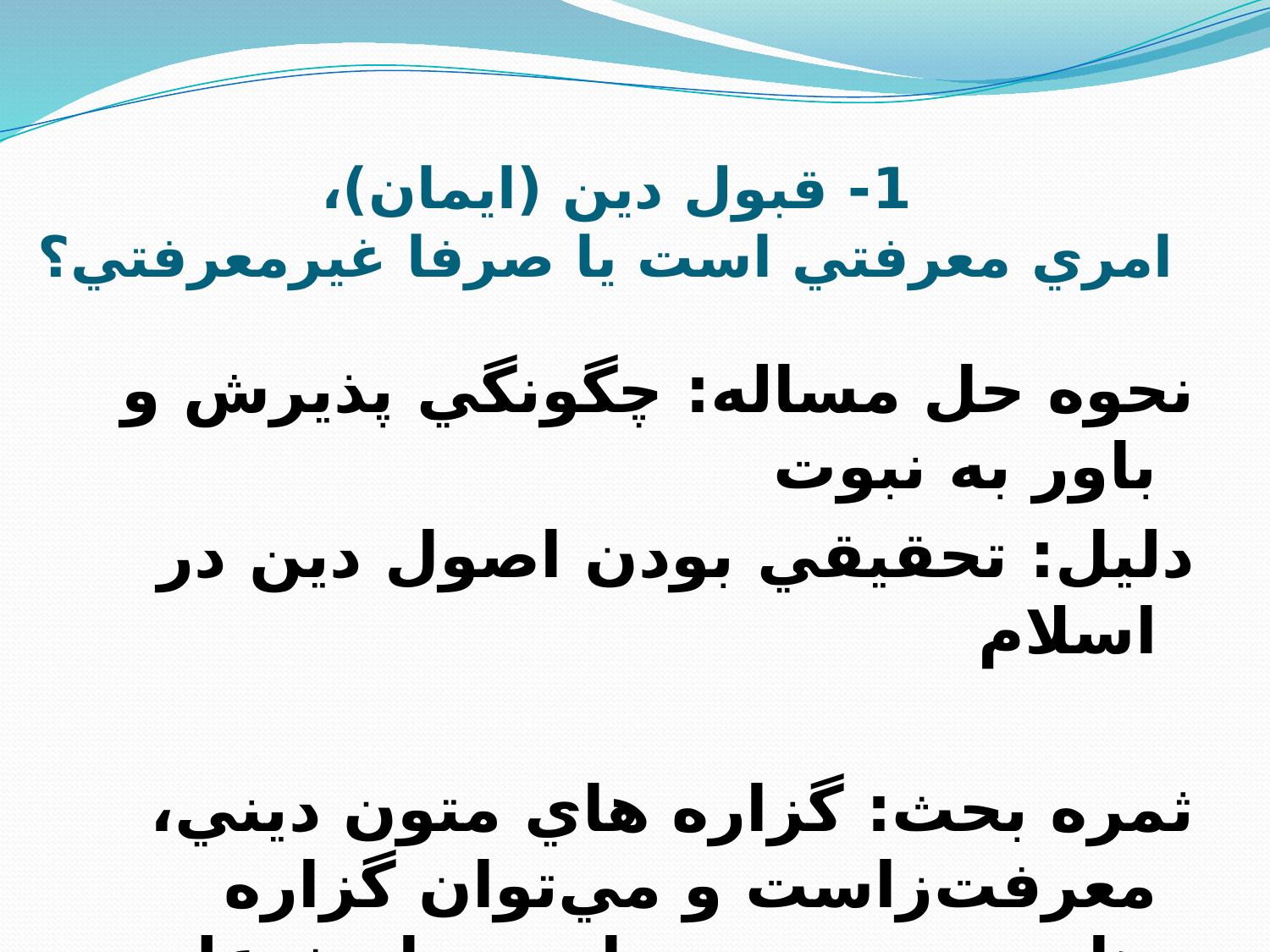

# 1- قبول دين (ایمان)، امري معرفتي است يا صرفا غيرمعرفتي؟
نحوه حل مساله: چگونگي پذيرش و باور به نبوت
دليل: تحقيقي بودن اصول دين در اسلام

ثمره بحث: گزاره هاي متون ديني، معرفت‌زاست و مي‌توان گزاره هاي متون ديني را در مباحث علمي استفاده کرد.